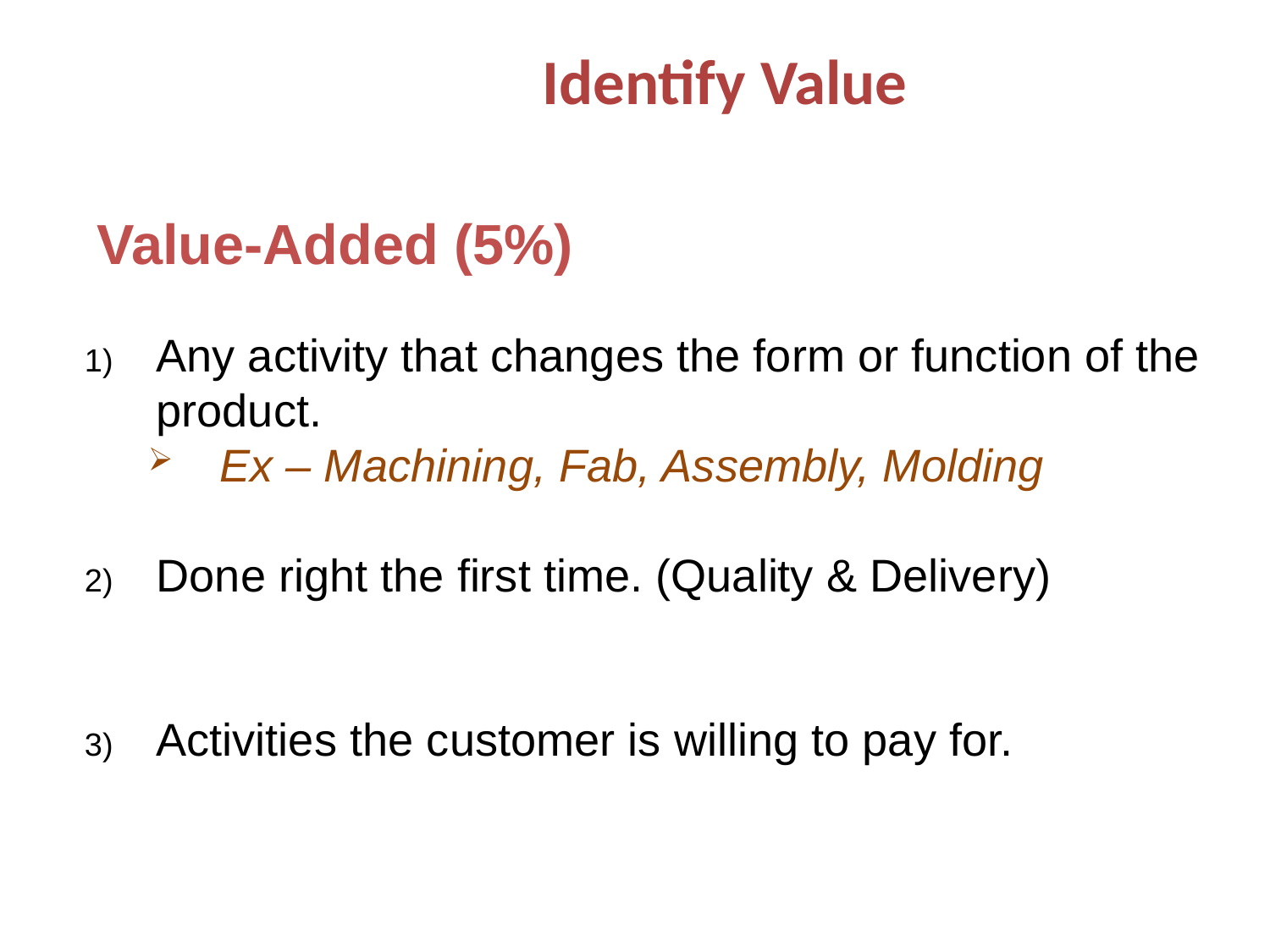

Identify Value
Value-Added (5%)
Any activity that changes the form or function of the product.
Ex – Machining, Fab, Assembly, Molding

Done right the first time. (Quality & Delivery)

Activities the customer is willing to pay for.